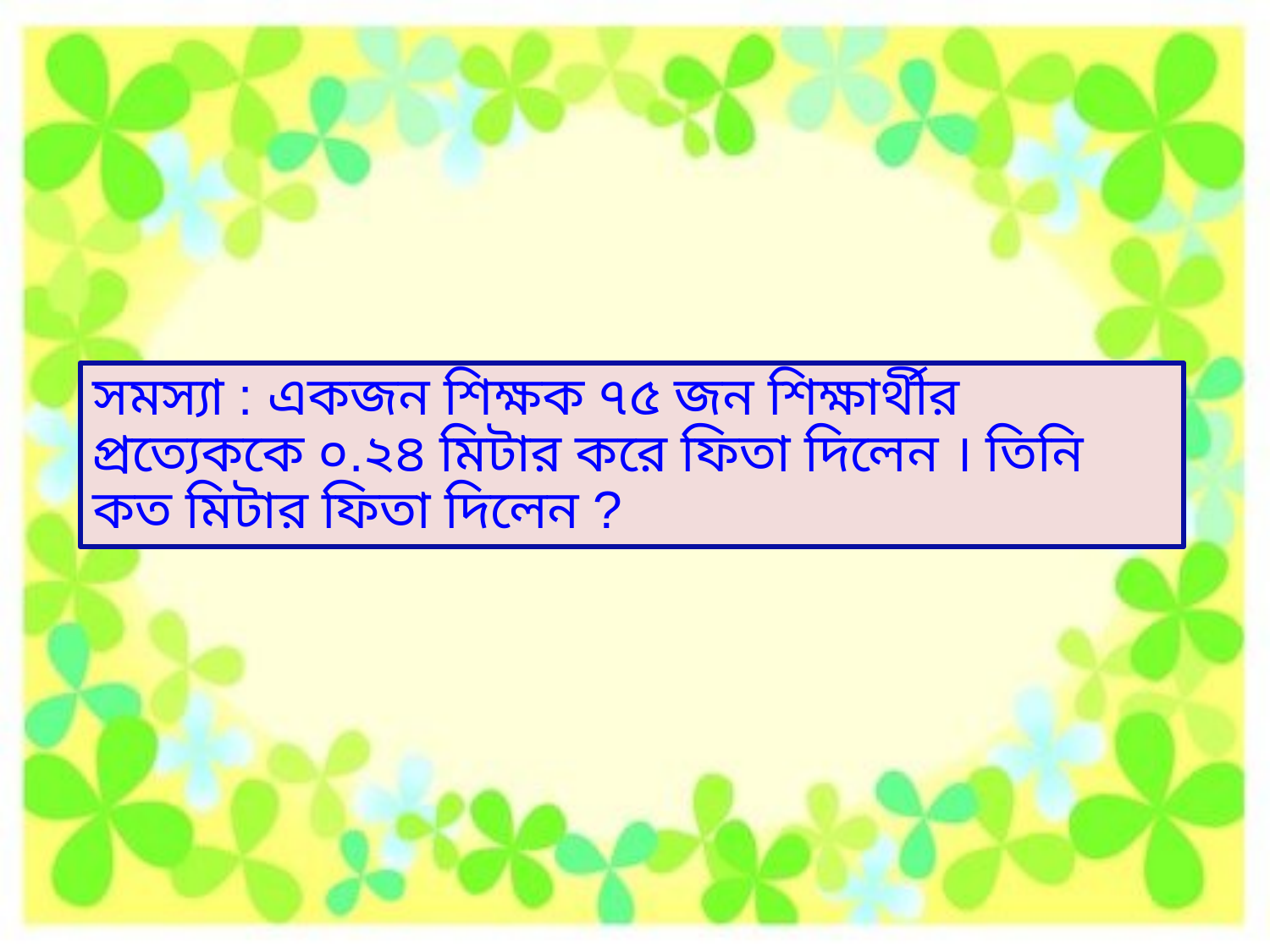

সমস্যা : একজন শিক্ষক ৭৫ জন শিক্ষার্থীর প্রত্যেককে ০.২৪ মিটার করে ফিতা দিলেন । তিনি কত মিটার ফিতা দিলেন ?